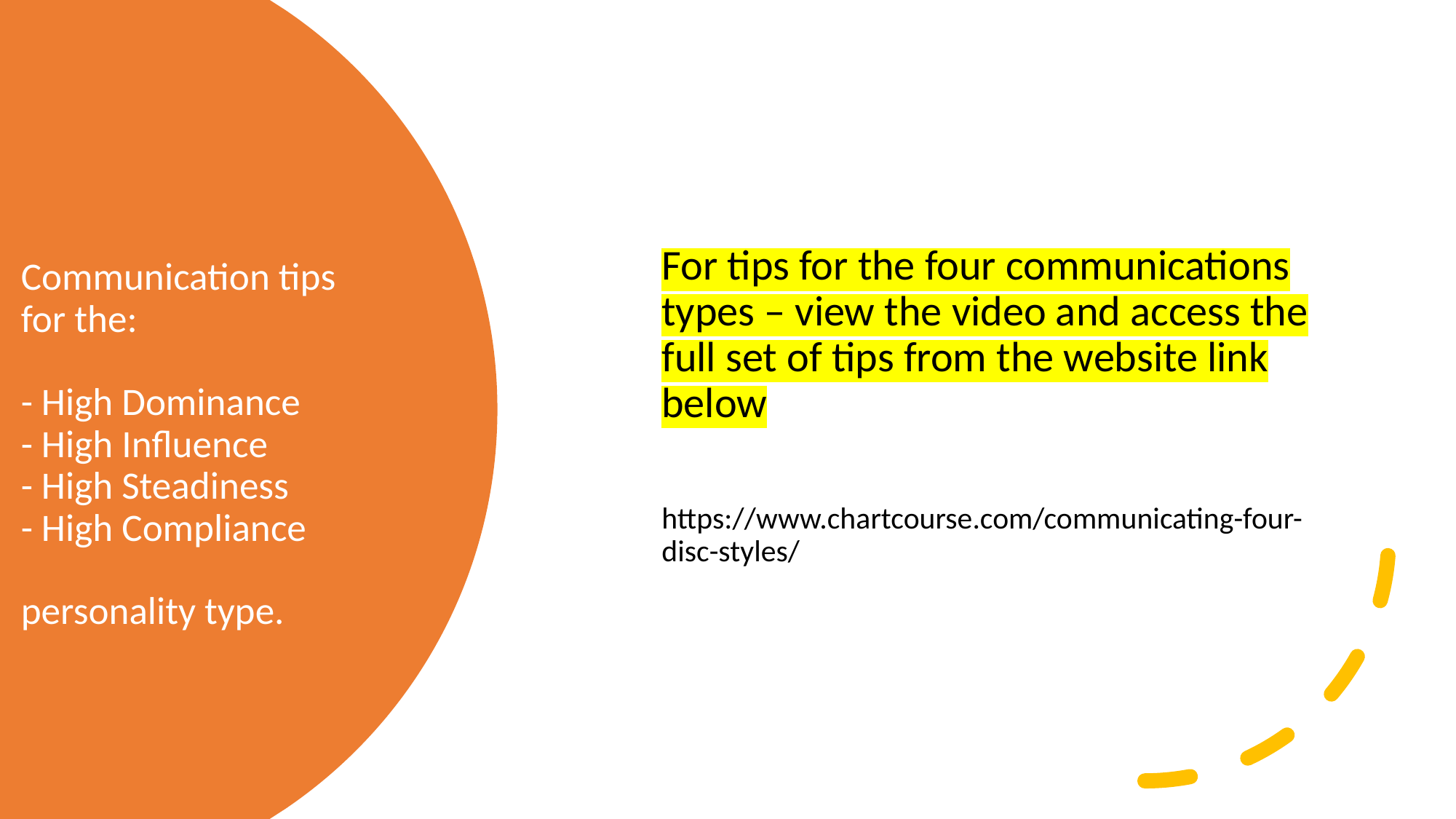

For tips for the four communications types – view the video and access the full set of tips from the website link below

https://www.chartcourse.com/communicating-four-disc-styles/

# Communication tips for the: - High Dominance - High Influence - High Steadiness - High Compliance personality type.